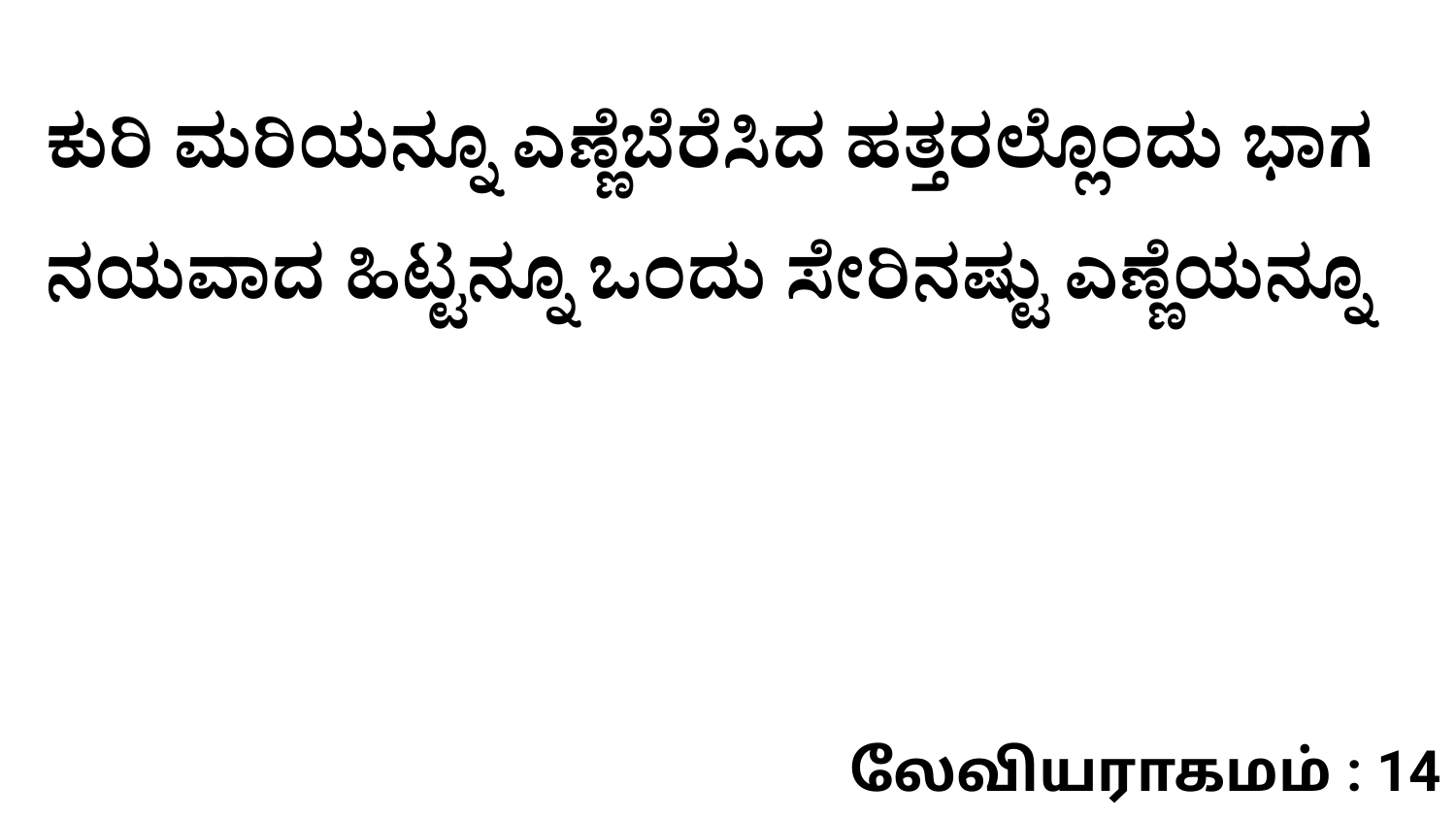

ಕುರಿ ಮರಿಯನ್ನೂ ಎಣ್ಣೆಬೆರೆಸಿದ ಹತ್ತರಲ್ಲೊಂದು ಭಾಗ ನಯವಾದ ಹಿಟ್ಟನ್ನೂ ಒಂದು ಸೇರಿನಷ್ಟು ಎಣ್ಣೆಯನ್ನೂ
லேவியராகமம் : 14